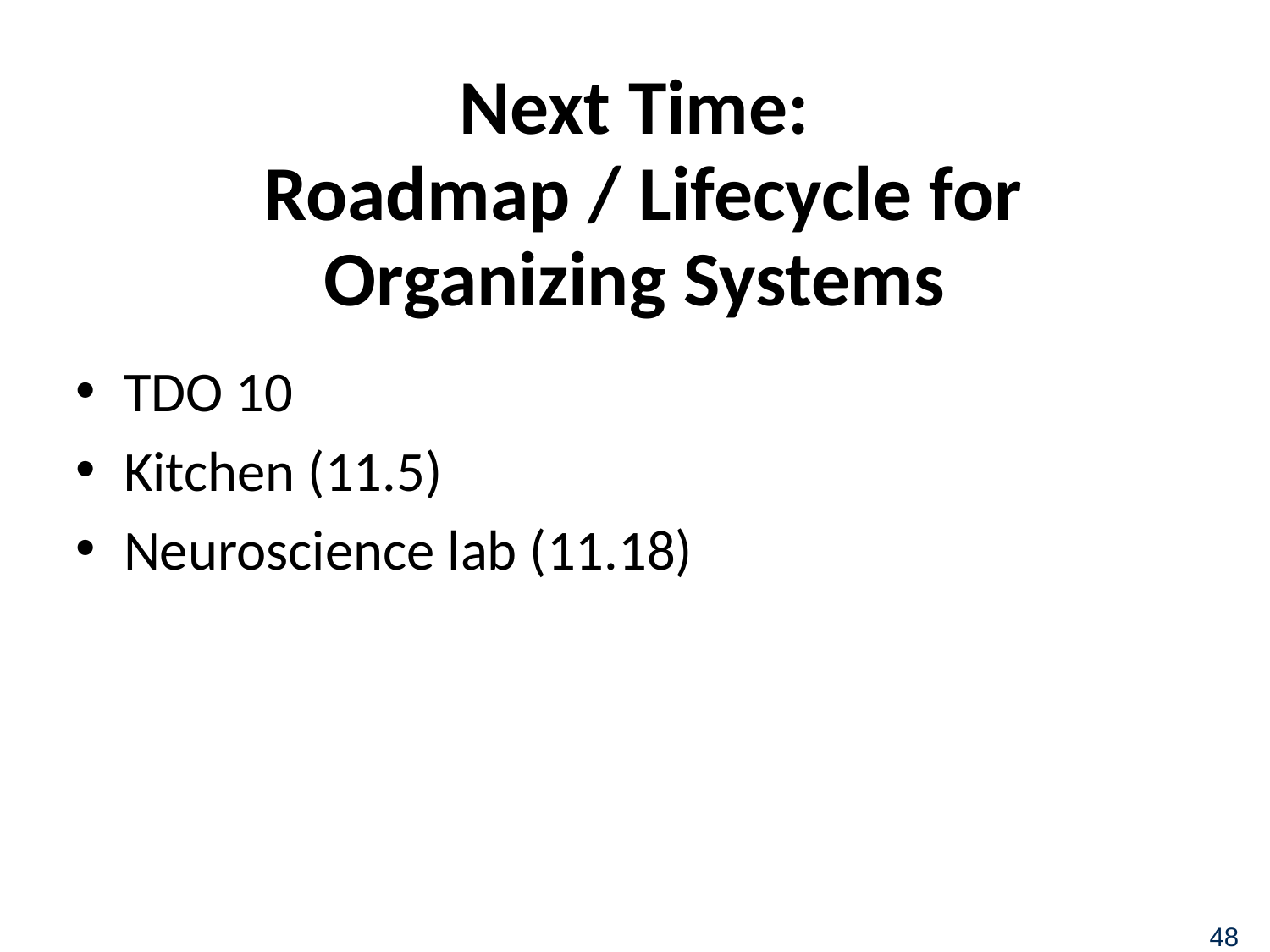

# Next Time: Roadmap / Lifecycle for Organizing Systems
TDO 10
Kitchen (11.5)
Neuroscience lab (11.18)

48